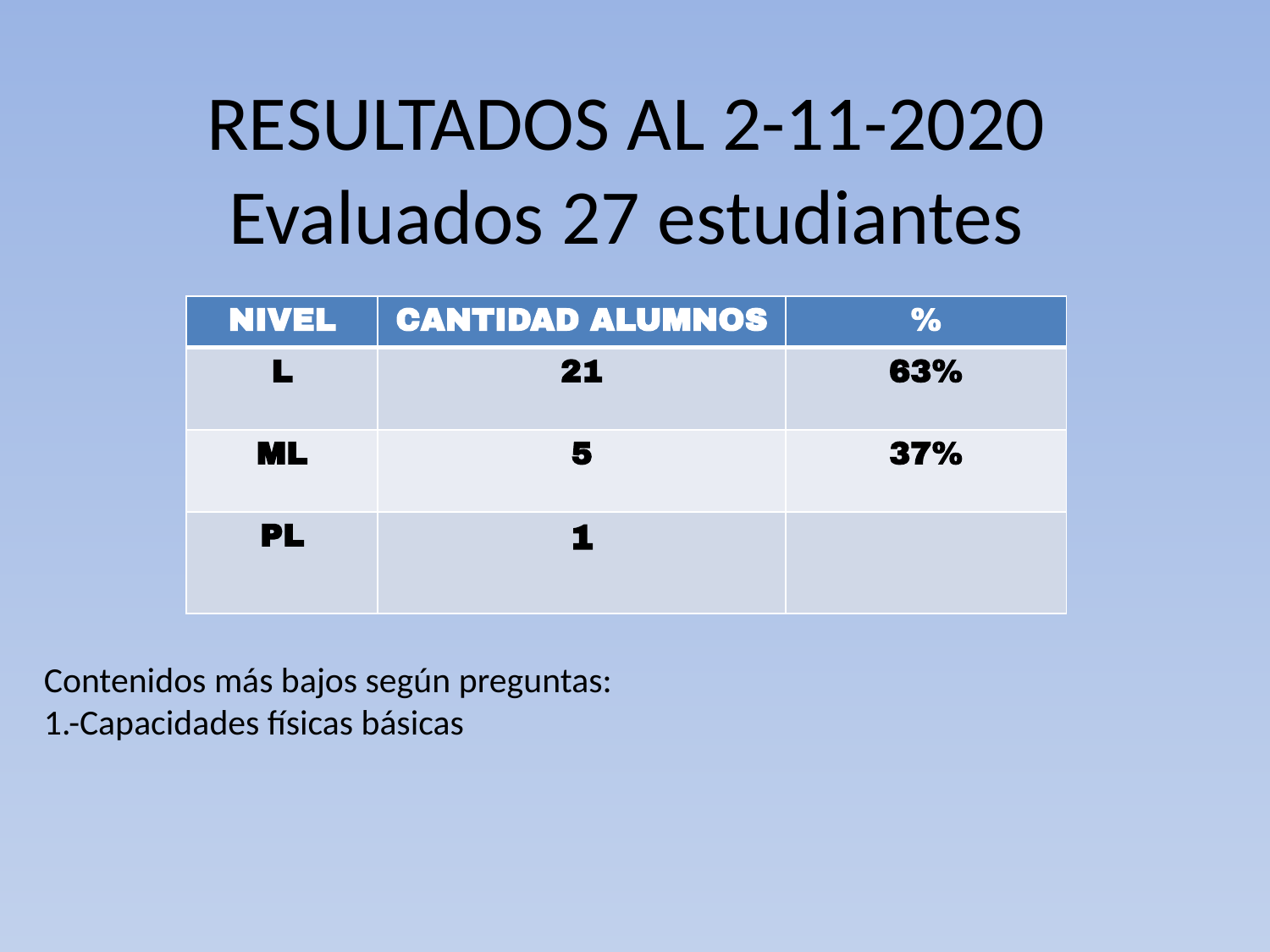

# RESULTADOS AL 2-11-2020 Evaluados 27 estudiantes
| NIVEL | CANTIDAD ALUMNOS | % |
| --- | --- | --- |
| L | 21 | 63% |
| ML | 5 | 37% |
| PL | 1 |  |
Contenidos más bajos según preguntas:
1.-Capacidades físicas básicas